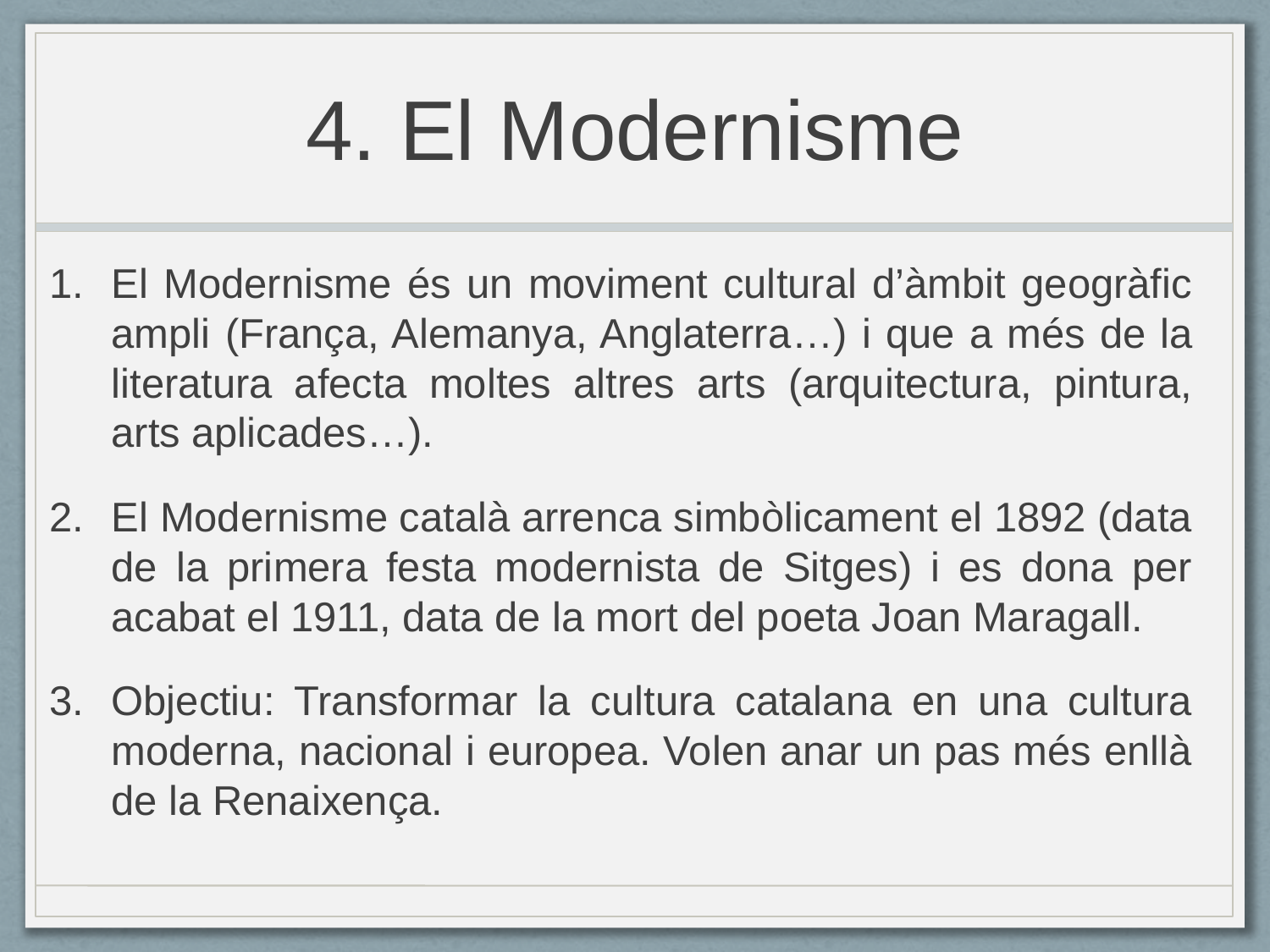

# 4. El Modernisme
El Modernisme és un moviment cultural d’àmbit geogràfic ampli (França, Alemanya, Anglaterra…) i que a més de la literatura afecta moltes altres arts (arquitectura, pintura, arts aplicades…).
El Modernisme català arrenca simbòlicament el 1892 (data de la primera festa modernista de Sitges) i es dona per acabat el 1911, data de la mort del poeta Joan Maragall.
Objectiu: Transformar la cultura catalana en una cultura moderna, nacional i europea. Volen anar un pas més enllà de la Renaixença.